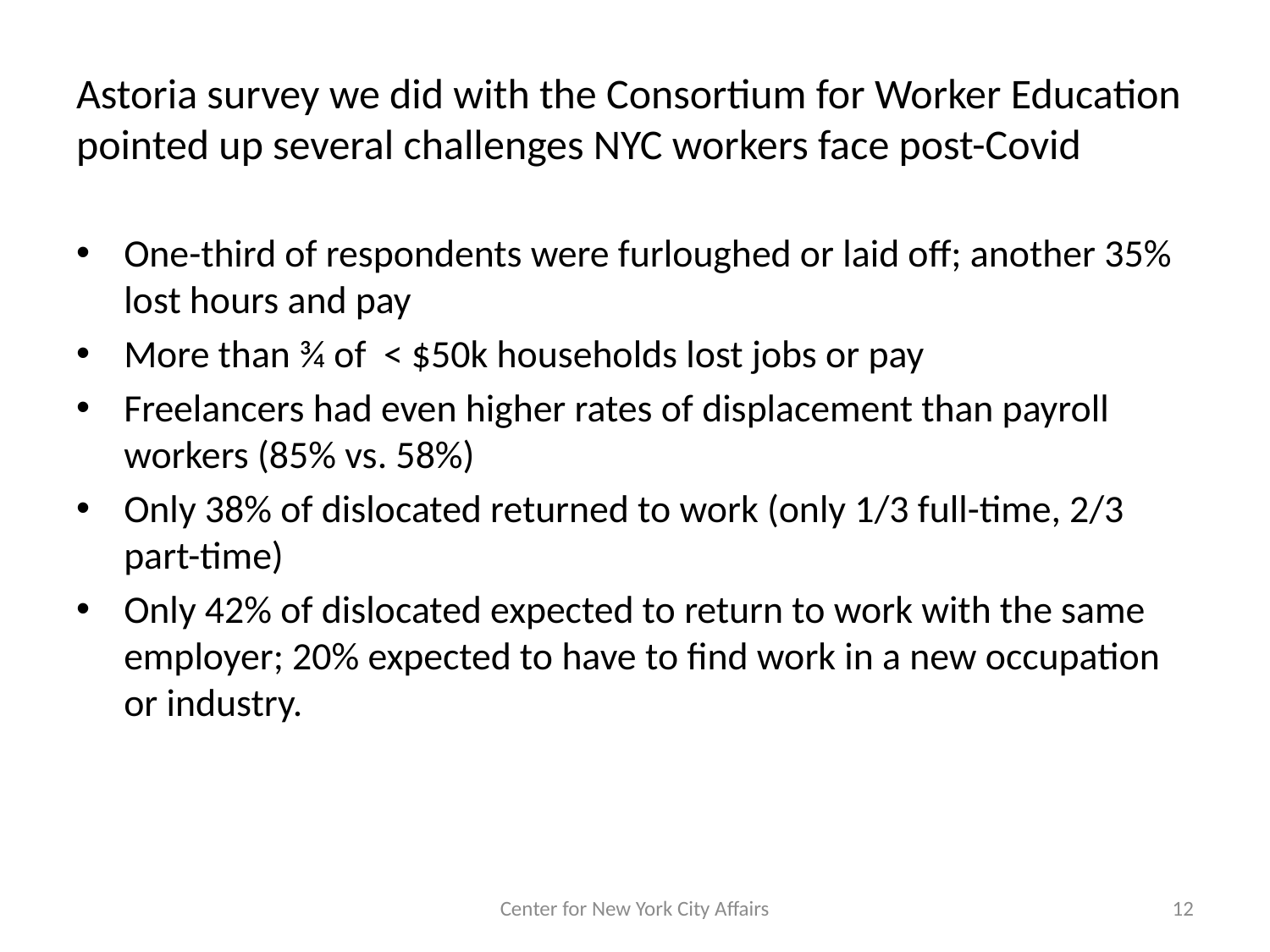

# Astoria survey we did with the Consortium for Worker Education pointed up several challenges NYC workers face post-Covid
One-third of respondents were furloughed or laid off; another 35% lost hours and pay
More than ¾ of  < $50k households lost jobs or pay
Freelancers had even higher rates of displacement than payroll workers (85% vs. 58%)
Only 38% of dislocated returned to work (only 1/3 full-time, 2/3 part-time)
Only 42% of dislocated expected to return to work with the same employer; 20% expected to have to find work in a new occupation or industry.
Center for New York City Affairs
12